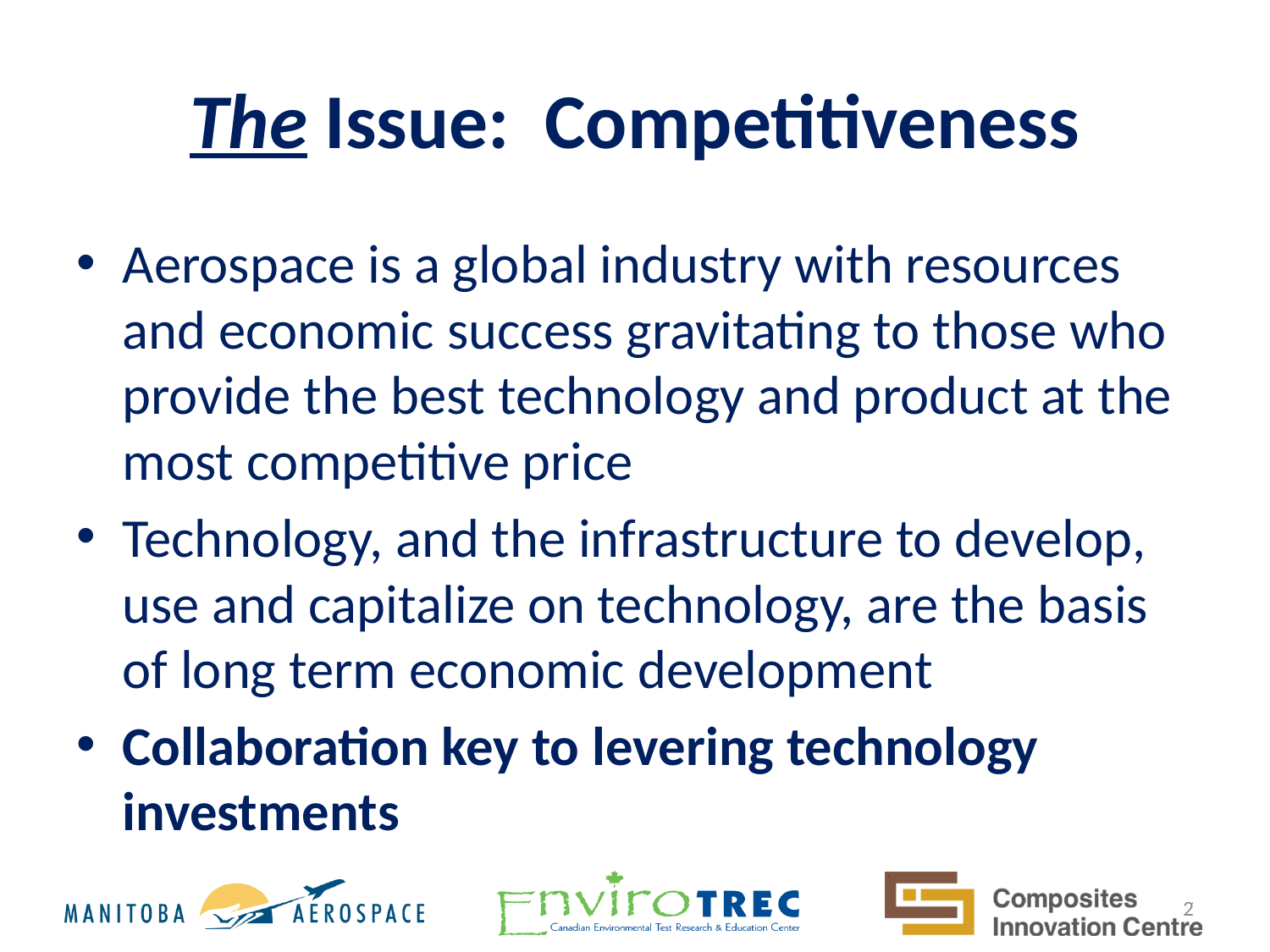

# The Issue:  Competitiveness
Aerospace is a global industry with resources and economic success gravitating to those who provide the best technology and product at the most competitive price
Technology, and the infrastructure to develop, use and capitalize on technology, are the basis of long term economic development
Collaboration key to levering technology investments
2